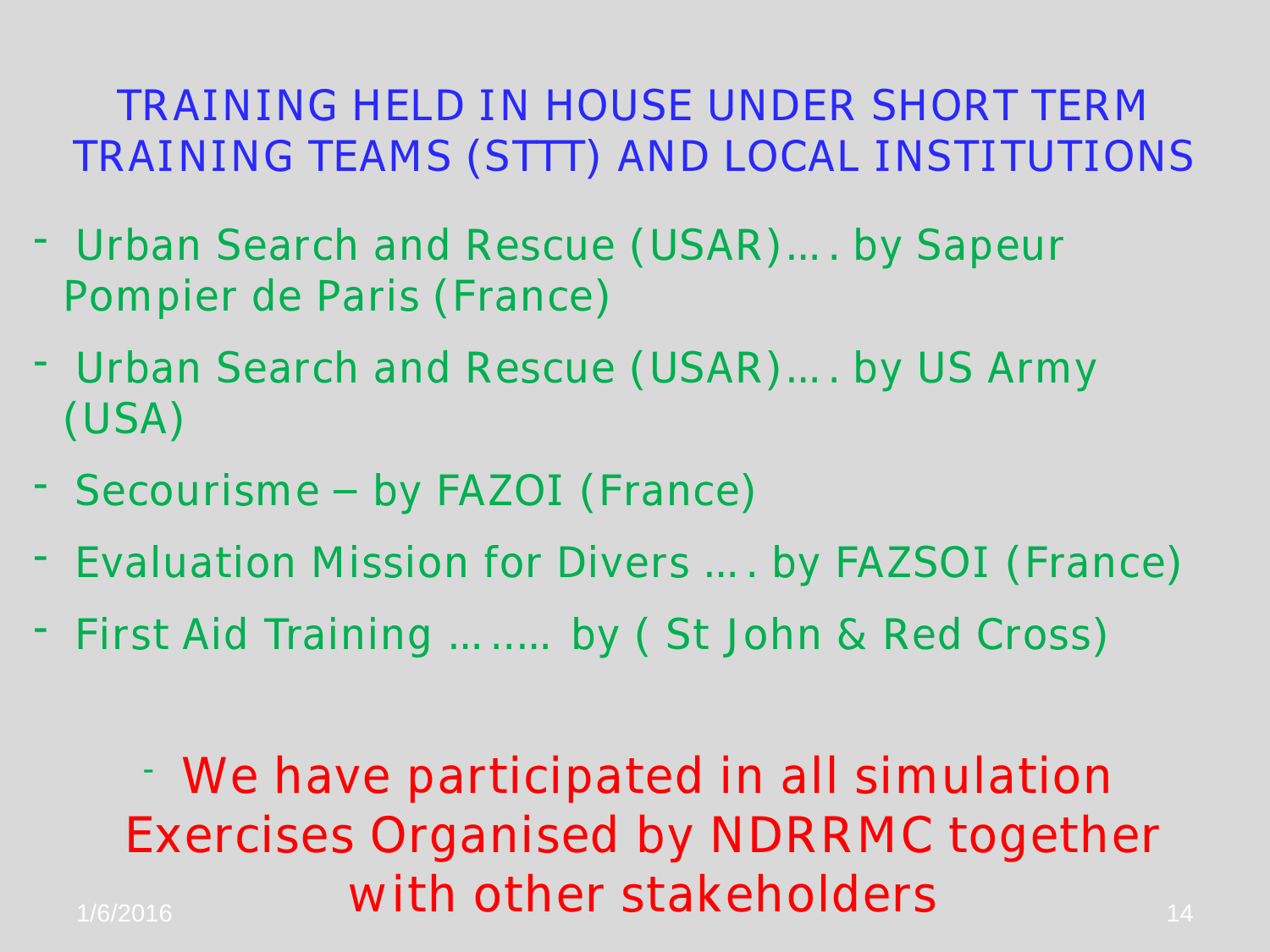

TRAINING HELD IN HOUSE UNDER SHORT TERM TRAINING TEAMS (STTT) AND LOCAL INSTITUTIONS
 Urban Search and Rescue (USAR)…. by Sapeur Pompier de Paris (France)
 Urban Search and Rescue (USAR)…. by US Army (USA)
 Secourisme – by FAZOI (France)
 Evaluation Mission for Divers …. by FAZSOI (France)
 First Aid Training …..… by ( St John & Red Cross)

 We have participated in all simulation Exercises Organised by NDRRMC together with other stakeholders
1/6/2016
14